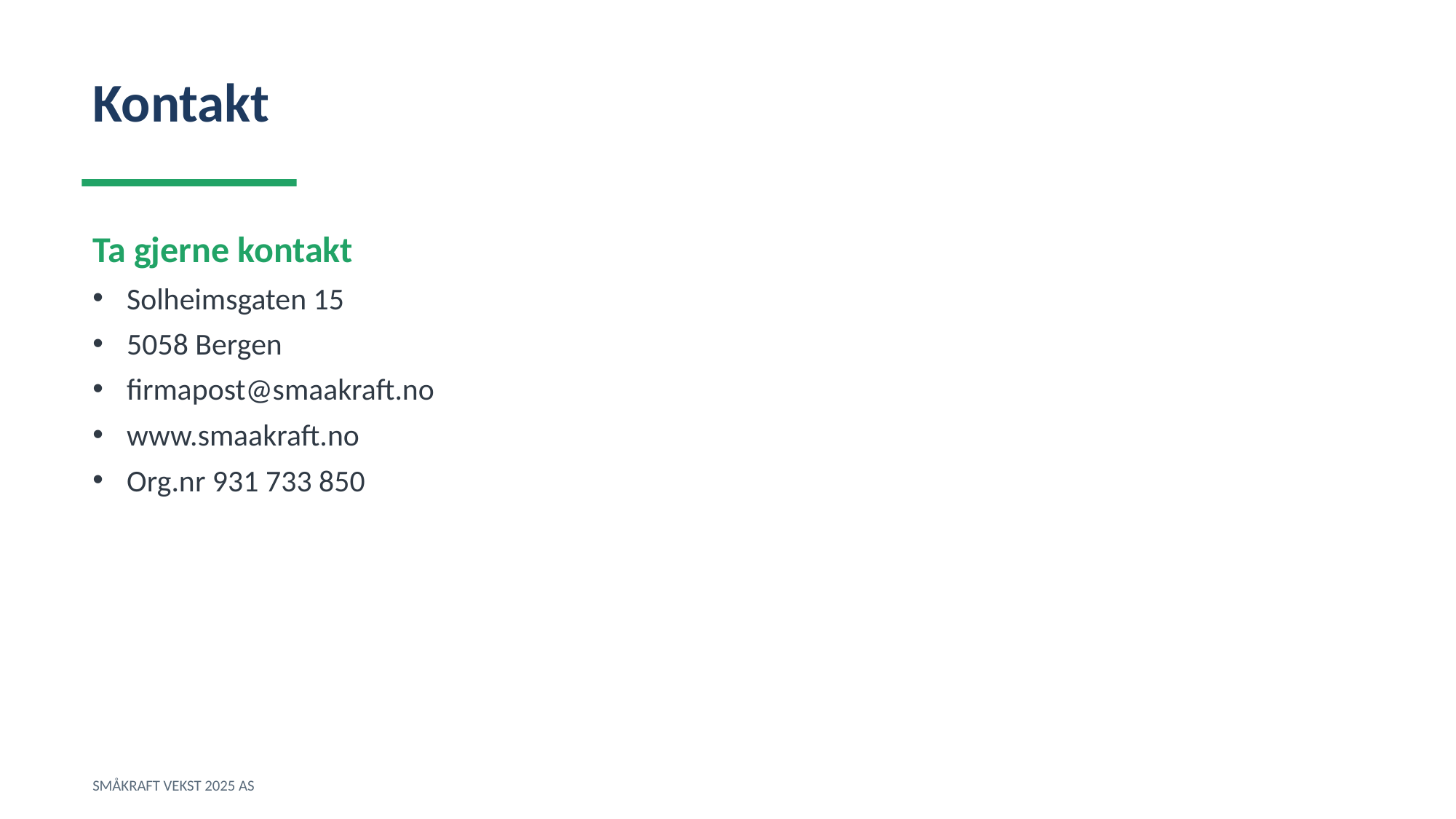

Kontakt

Ta gjerne kontakt
Solheimsgaten 15
5058 Bergen
firmapost@smaakraft.no
www.smaakraft.no
Org.nr 931 733 850
SMÅKRAFT VEKST 2025 AS